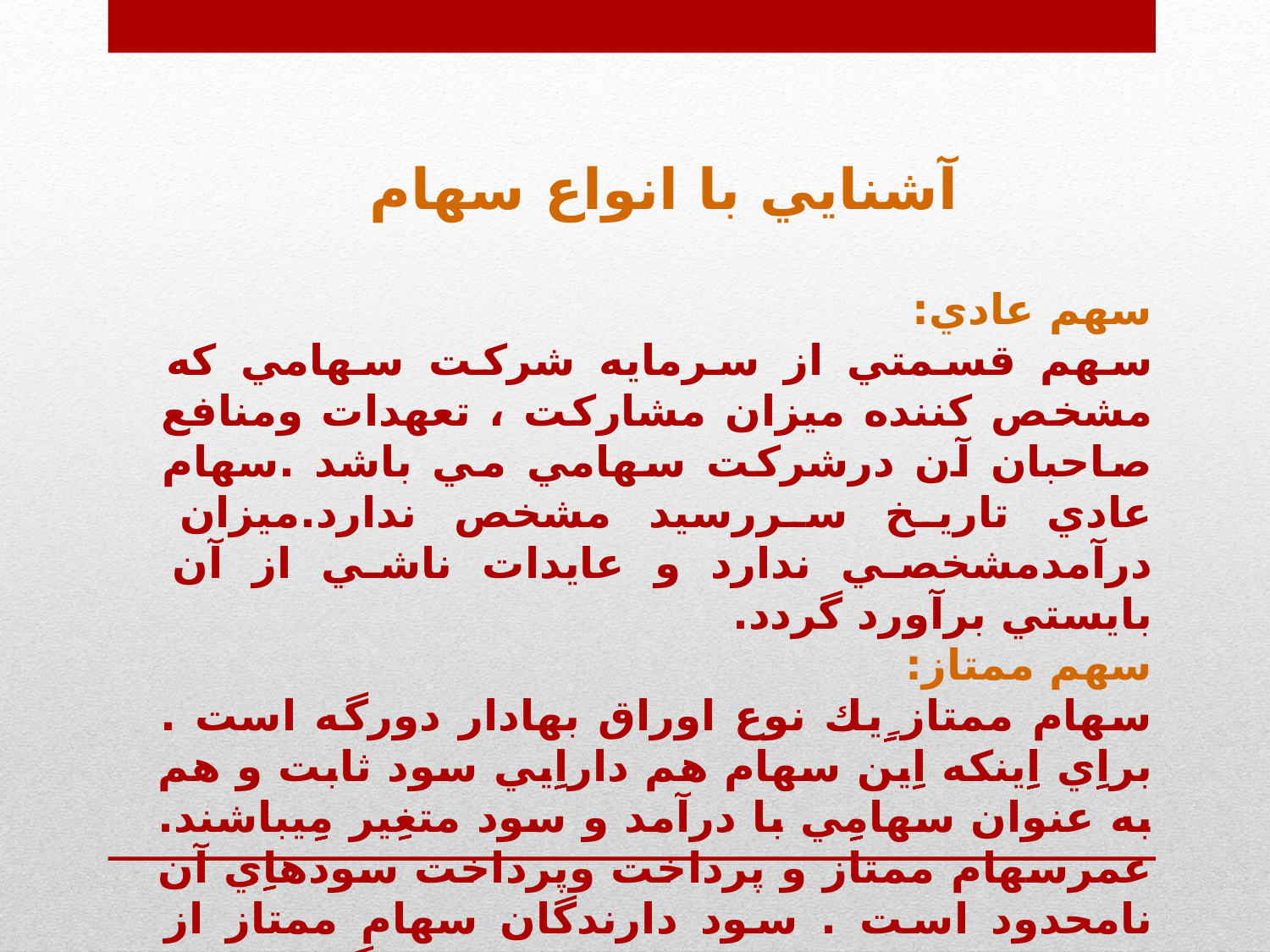

آشنايي با انواع سهام
سهم عادي:
سهم قسمتي از سرمايه شركت سهامي كه مشخص كننده ميزان مشاركت ، تعهدات ومنافع صاحبان آن درشركت سهامي مي باشد .سهام عادي تاريخ سررسيد مشخص ندارد.ميزان درآمدمشخصي ندارد و عايدات ناشي از آن بايستي برآورد گردد.
سهم ممتاز:
سهام ممتاز ِِِِِِيك نوع اوراق بهادار دورگه است . براِِِِِِي اِِِِِِينكه اِِِِِِين سهام هم داراِِِِِِيي سود ثابت و هم به عنوان سهامِِِِِِي با درآمد و سود متغِِِِِِير مِِِِِِيباشند. عمرسهام ممتاز و پرداخت وپرداخت سودهاِِِِِِي آن نامحدود است . سود دارندگان سهام ممتاز از نظراولوِِِِِِيت بعد از پرداخت سود دارندگان اوراق قرضه و قبل از پرداخت سود دارندگان سهام عادي است .